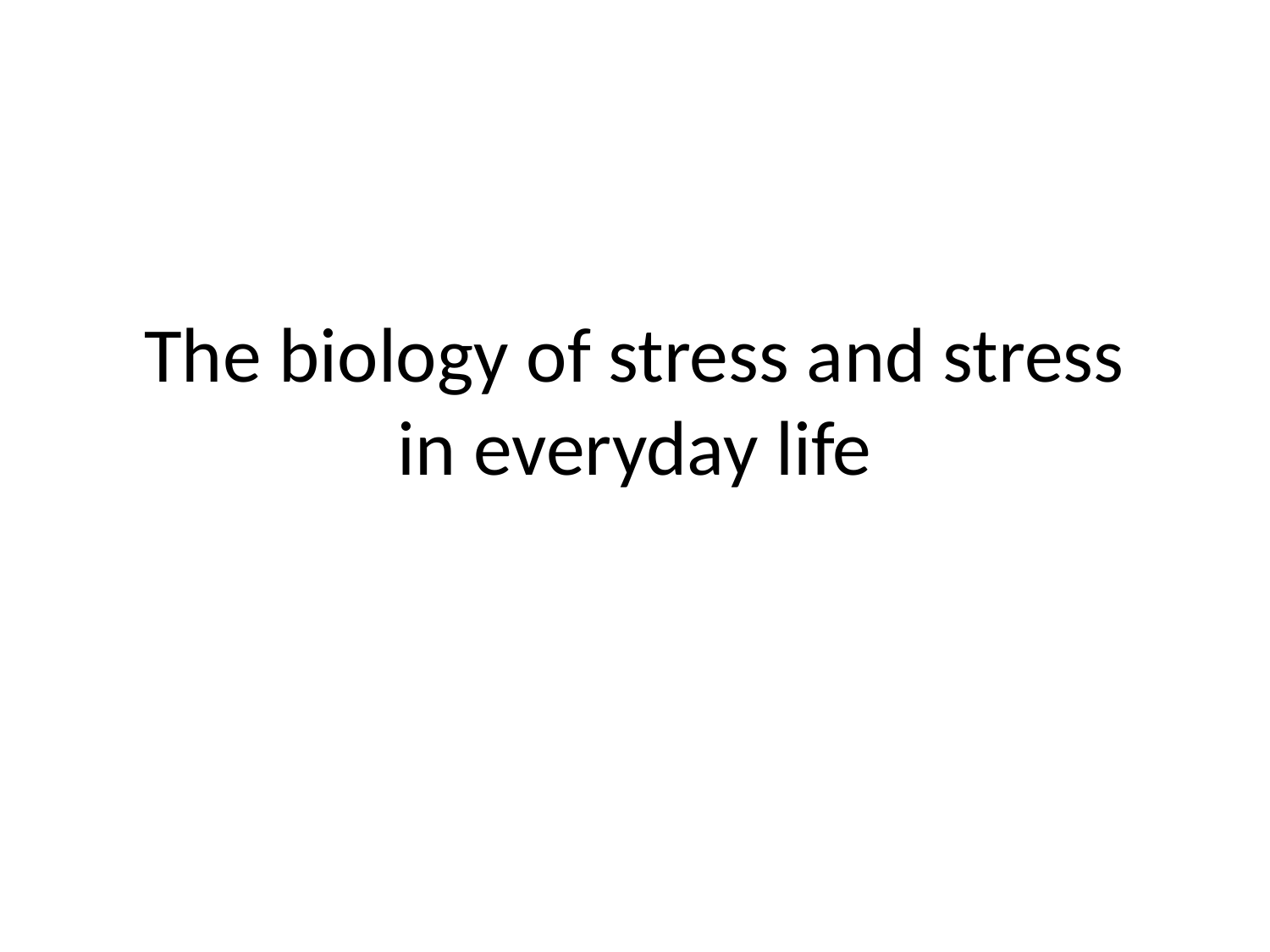

# The biology of stress and stress in everyday life